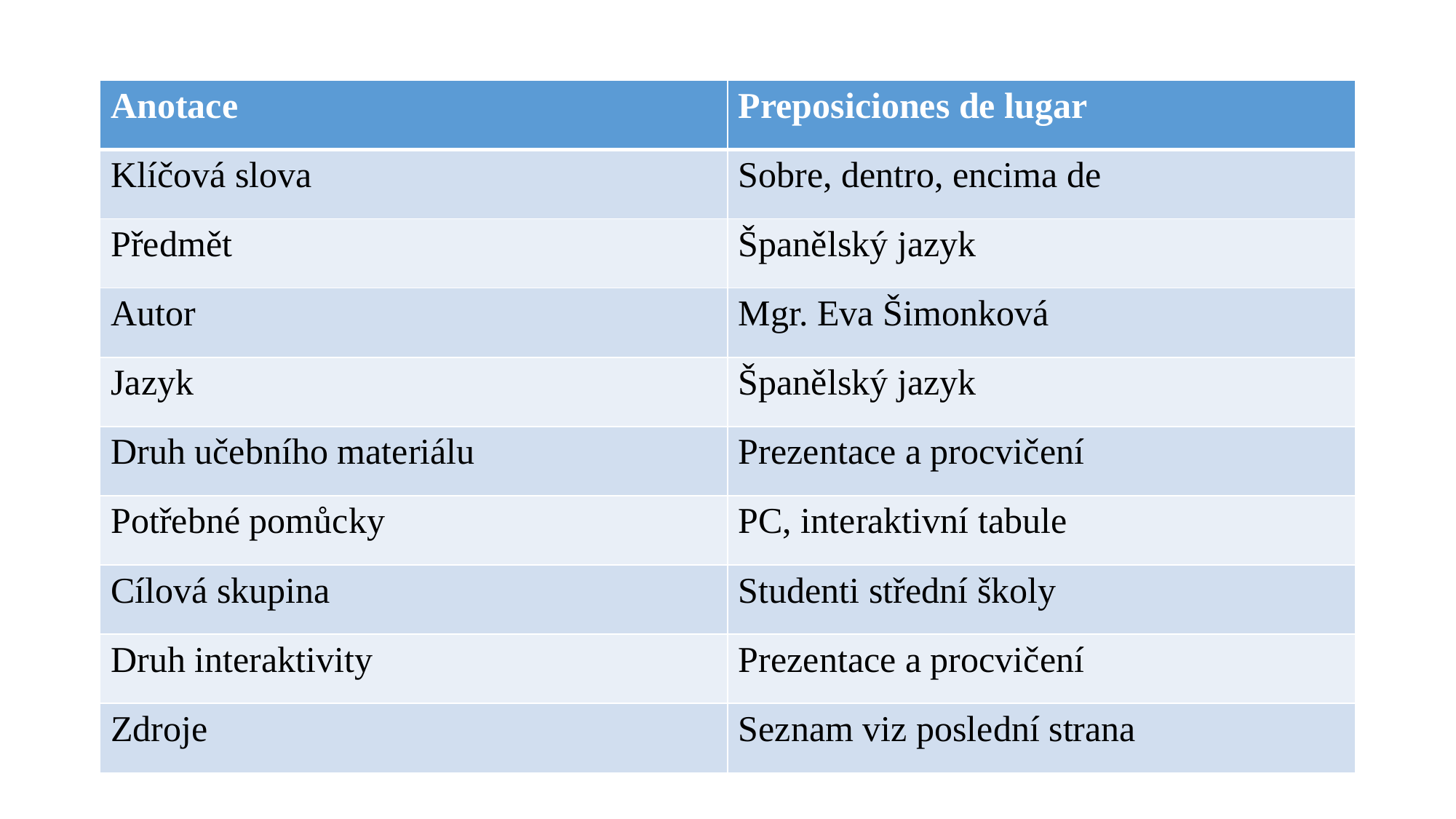

| Anotace | Preposiciones de lugar |
| --- | --- |
| Klíčová slova | Sobre, dentro, encima de |
| Předmět | Španělský jazyk |
| Autor | Mgr. Eva Šimonková |
| Jazyk | Španělský jazyk |
| Druh učebního materiálu | Prezentace a procvičení |
| Potřebné pomůcky | PC, interaktivní tabule |
| Cílová skupina | Studenti střední školy |
| Druh interaktivity | Prezentace a procvičení |
| Zdroje | Seznam viz poslední strana |